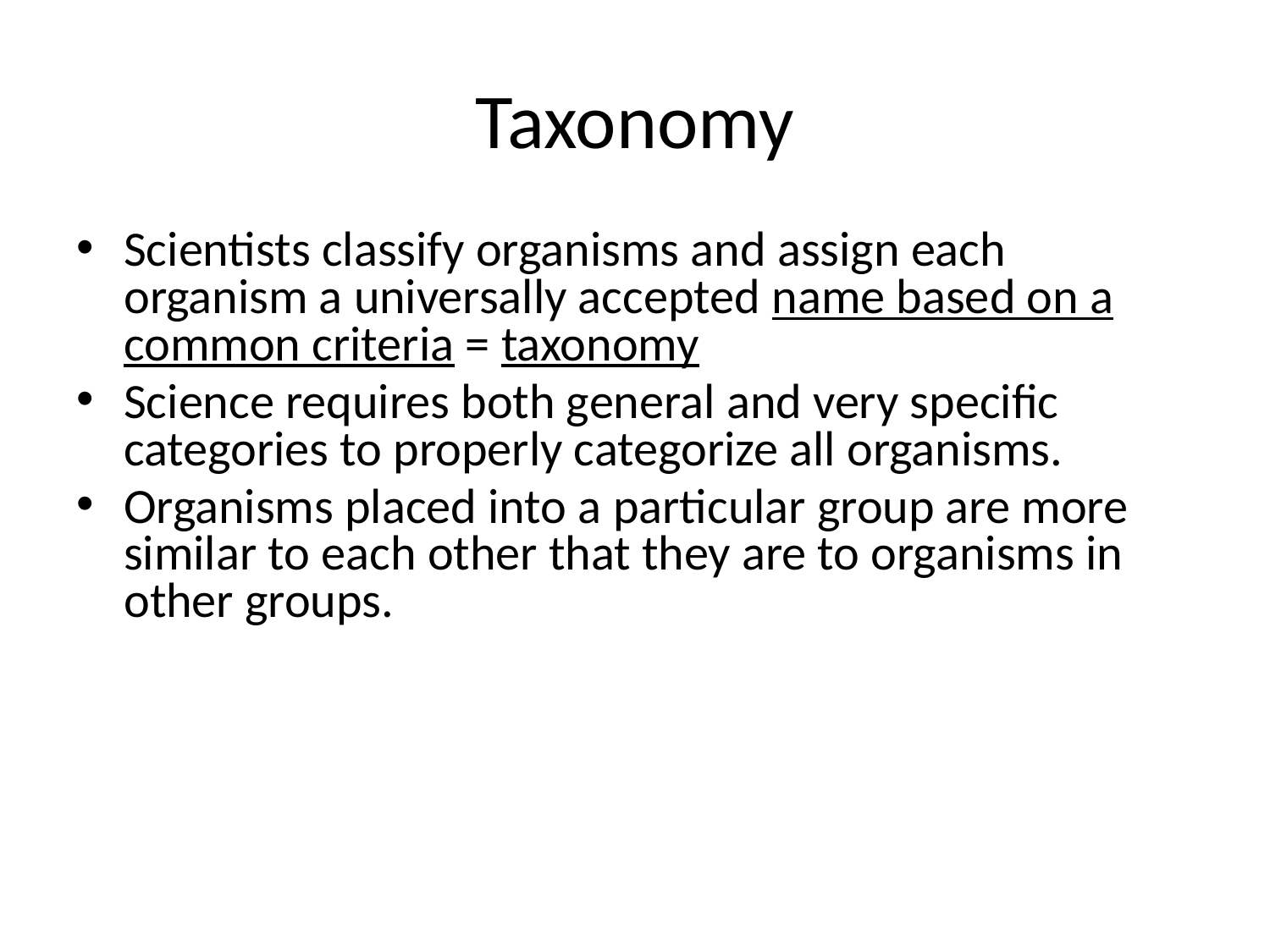

# Taxonomy
Scientists classify organisms and assign each organism a universally accepted name based on a common criteria = taxonomy
Science requires both general and very specific categories to properly categorize all organisms.
Organisms placed into a particular group are more similar to each other that they are to organisms in other groups.